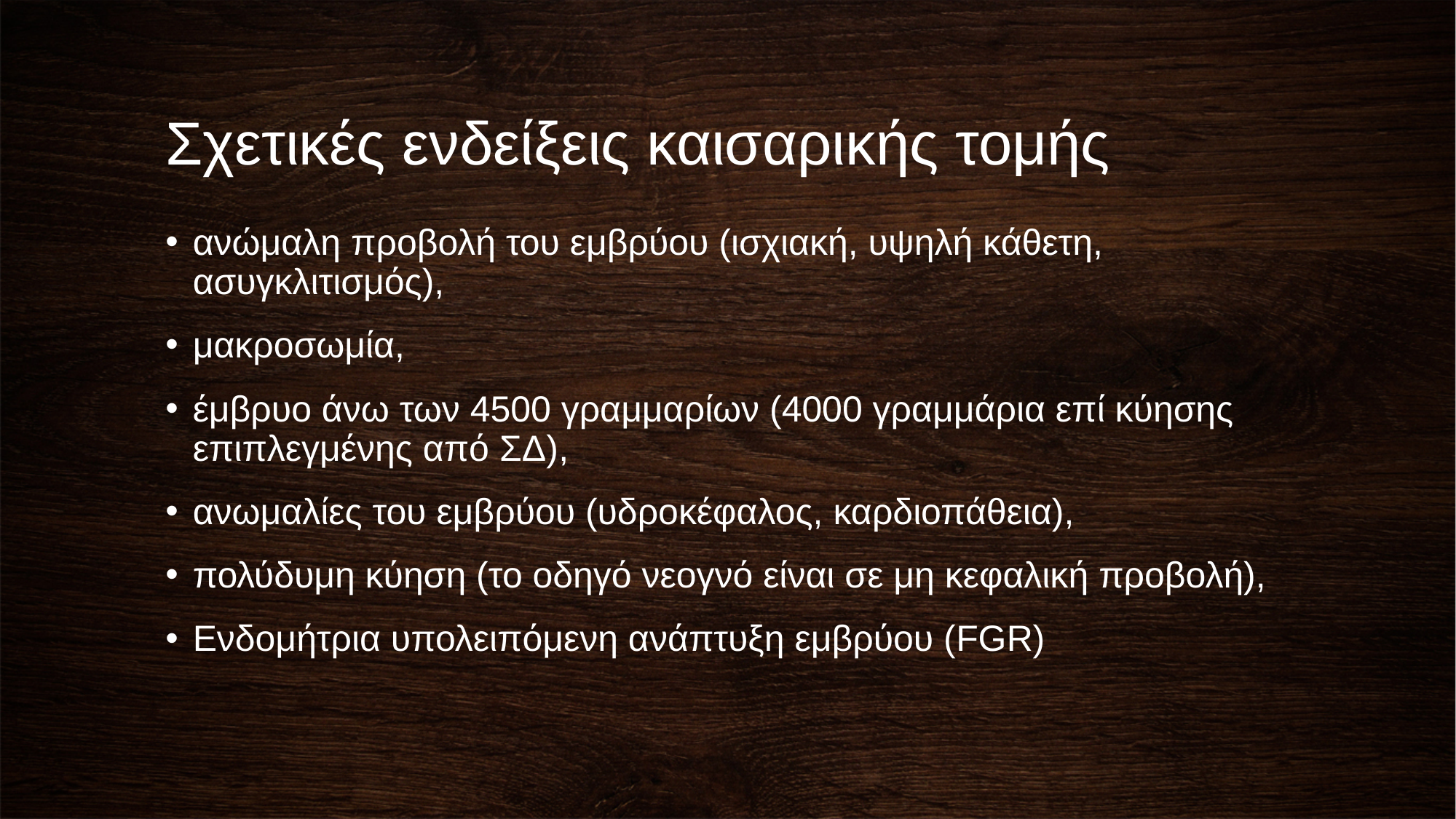

# Σχετικές ενδείξεις καισαρικής τομής
ανώμαλη προβολή του εμβρύου (ισχιακή, υψηλή κάθετη, ασυγκλιτισμός),
μακροσωμία,
έμβρυο άνω των 4500 γραμμαρίων (4000 γραμμάρια επί κύησης επιπλεγμένης από ΣΔ),
ανωμαλίες του εμβρύου (υδροκέφαλος, καρδιοπάθεια),
πολύδυμη κύηση (το οδηγό νεογνό είναι σε μη κεφαλική προβολή),
Ενδομήτρια υπολειπόμενη ανάπτυξη εμβρύου (FGR)